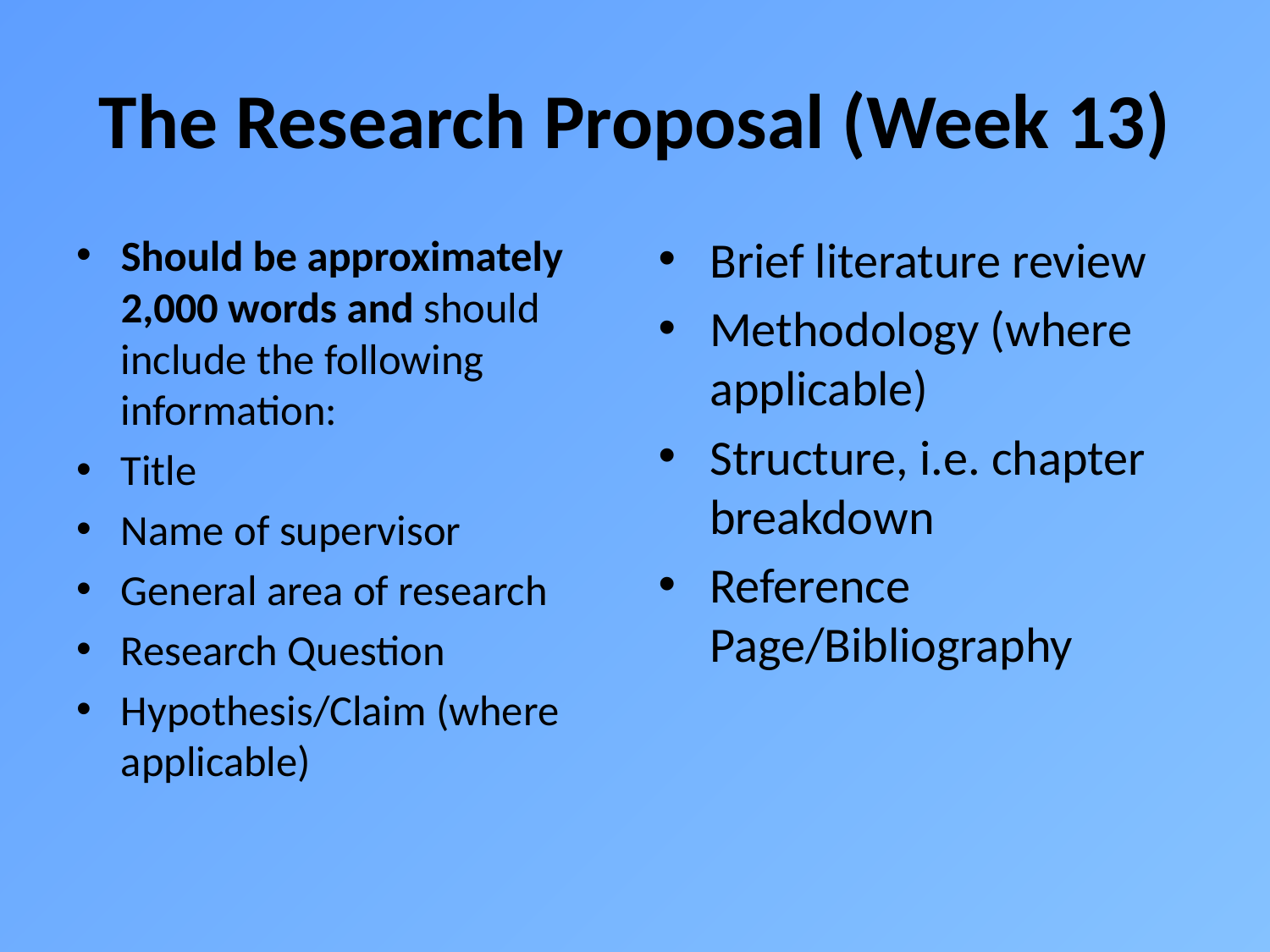

# The Research Proposal (Week 13)
Should be approximately 2,000 words and should include the following information:
Title
Name of supervisor
General area of research
Research Question
Hypothesis/Claim (where applicable)
Brief literature review
Methodology (where applicable)
Structure, i.e. chapter breakdown
Reference Page/Bibliography